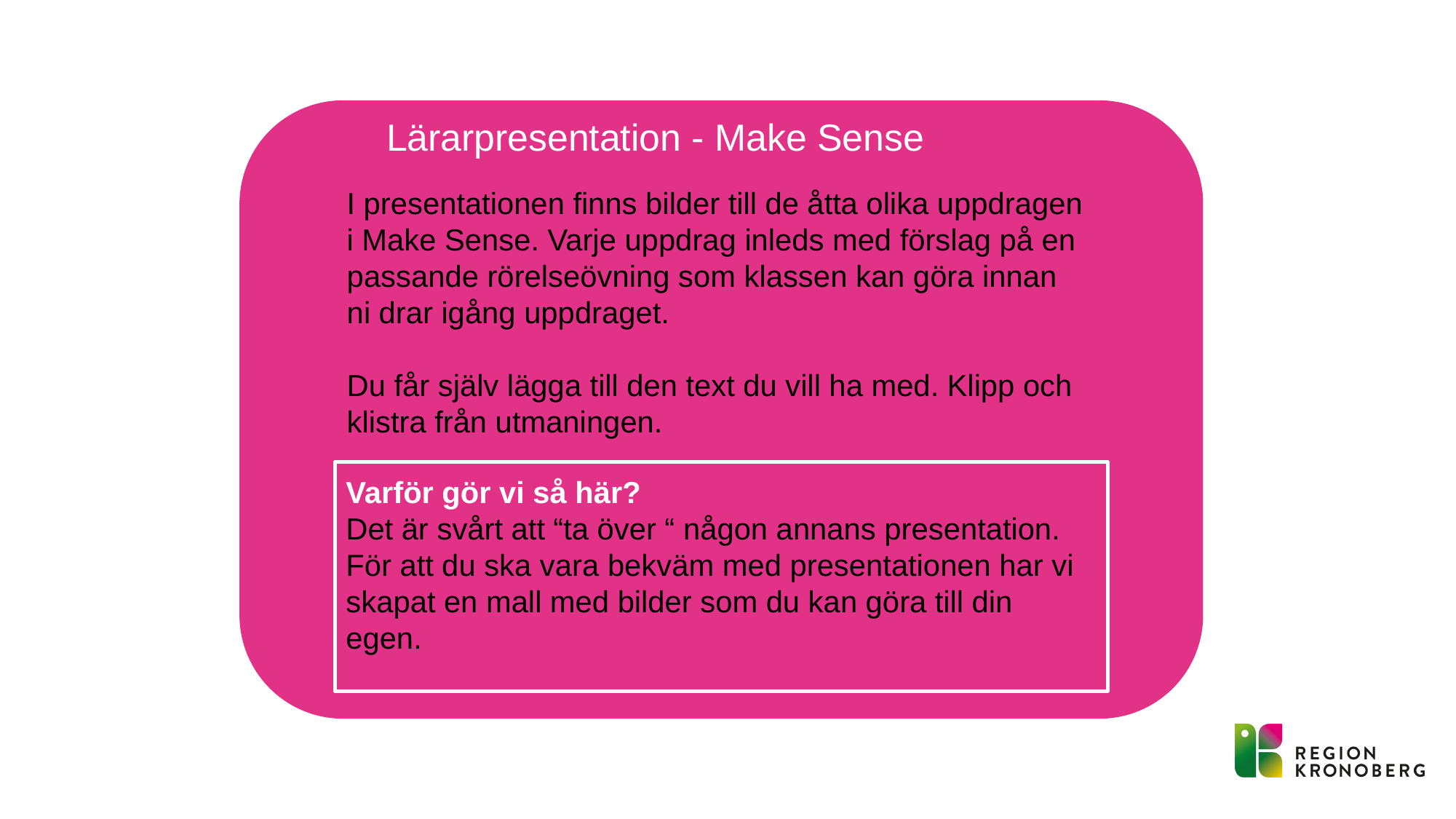

Lärarpresentation - Make Sense

I presentationen finns bilder till de åtta olika uppdragen i Make Sense. Varje uppdrag inleds med förslag på en passande rörelseövning som klassen kan göra innan ni drar igång uppdraget.

Du får själv lägga till den text du vill ha med. Klipp och klistra från utmaningen.

Varför gör vi så här?
Det är svårt att “ta över “ någon annans presentation. För att du ska vara bekväm med presentationen har vi skapat en mall med bilder som du kan göra till din egen.